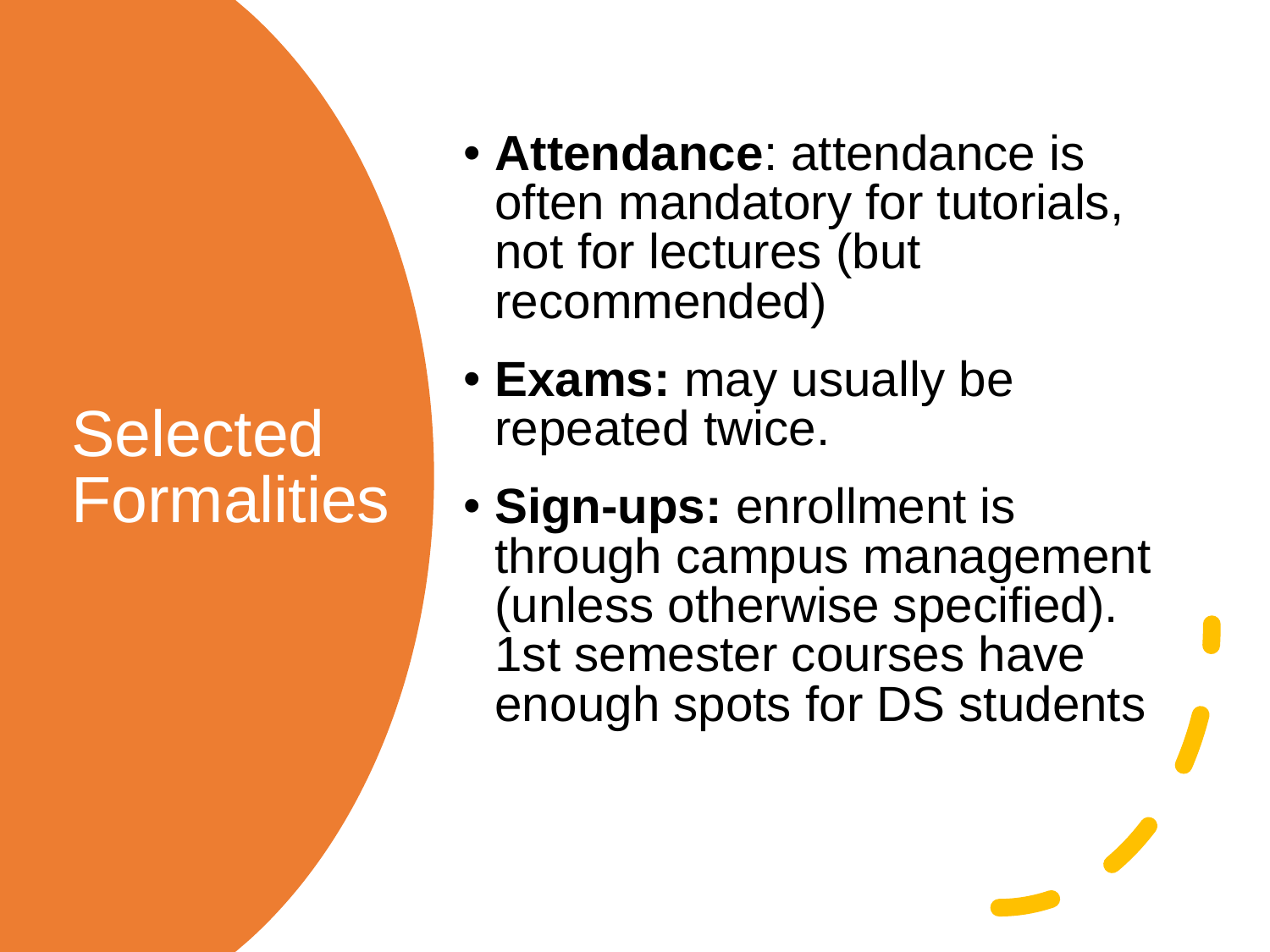

Attendance: attendance is often mandatory for tutorials, not for lectures (but recommended)
Exams: may usually be repeated twice.
Sign-ups: enrollment is through campus management (unless otherwise specified). 1st semester courses have enough spots for DS students

# Selected Formalities